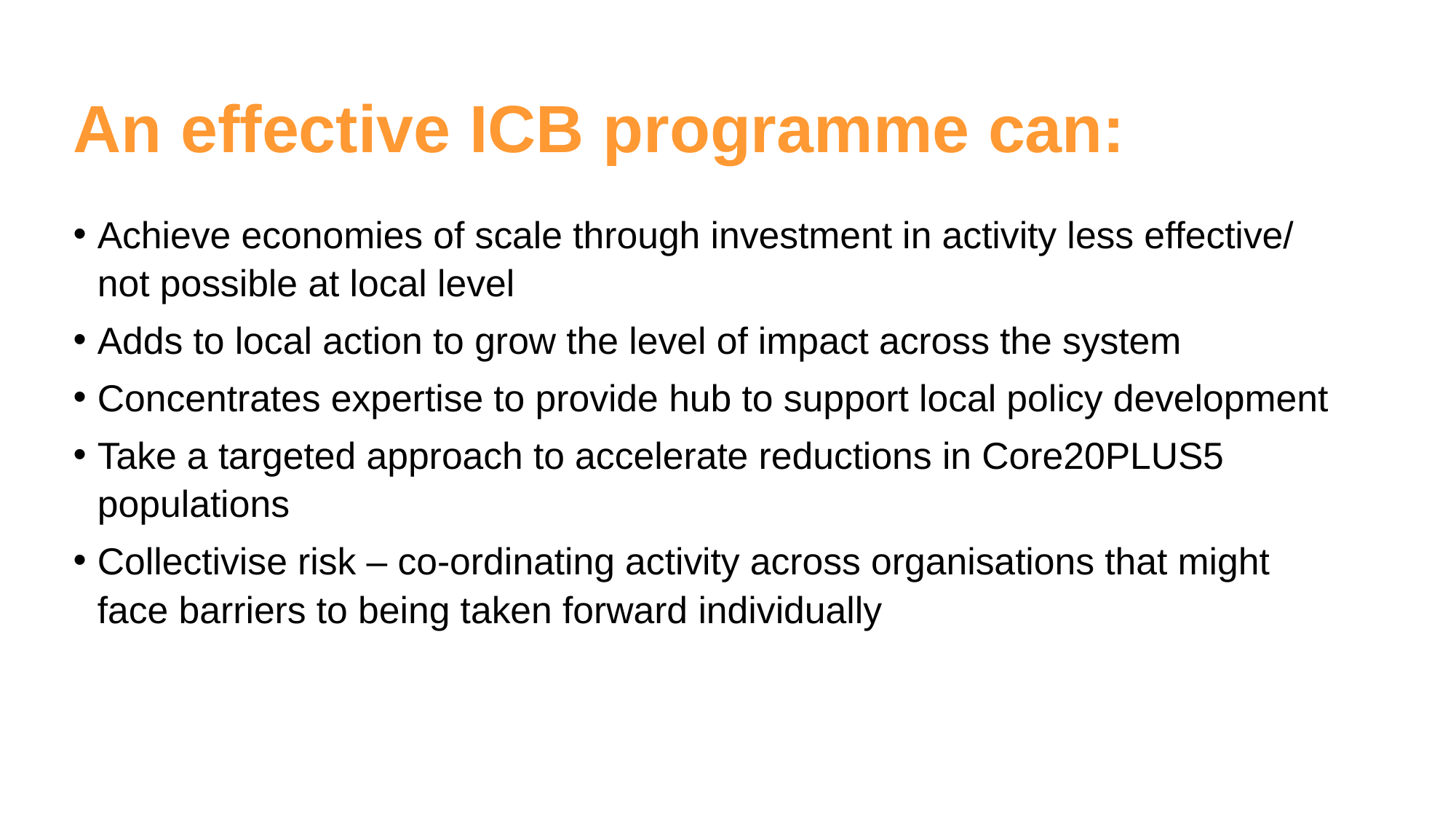

# An effective ICB programme can:
Achieve economies of scale through investment in activity less effective/ not possible at local level
Adds to local action to grow the level of impact across the system
Concentrates expertise to provide hub to support local policy development
Take a targeted approach to accelerate reductions in Core20PLUS5 populations
Collectivise risk – co-ordinating activity across organisations that might face barriers to being taken forward individually